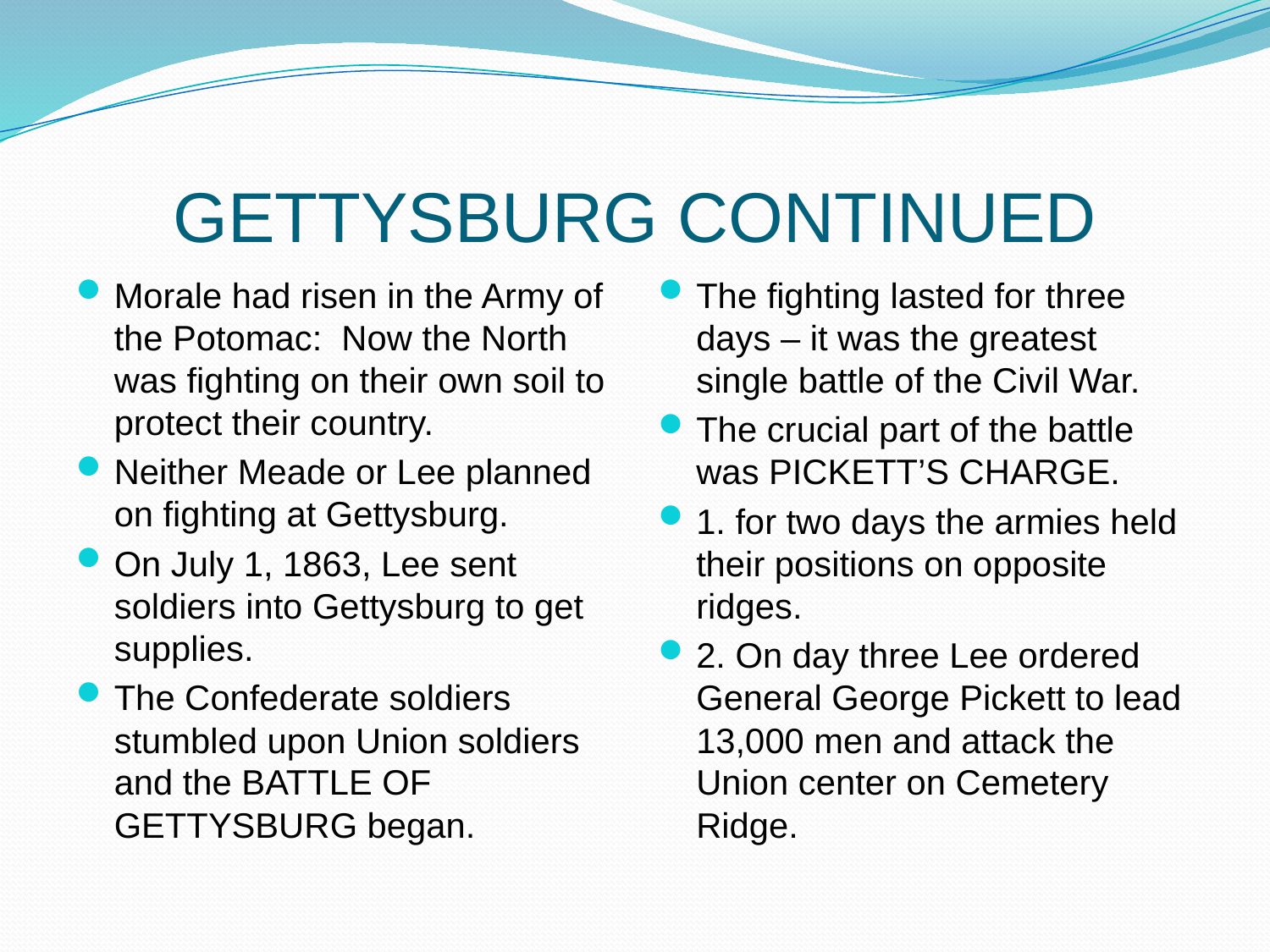

# GETTYSBURG CONTINUED
Morale had risen in the Army of the Potomac:  Now the North was fighting on their own soil to protect their country.
Neither Meade or Lee planned on fighting at Gettysburg.
On July 1, 1863, Lee sent soldiers into Gettysburg to get supplies.
The Confederate soldiers stumbled upon Union soldiers and the BATTLE OF GETTYSBURG began.
The fighting lasted for three days – it was the greatest single battle of the Civil War.
The crucial part of the battle was PICKETT’S CHARGE.
1. for two days the armies held their positions on opposite ridges.
2. On day three Lee ordered General George Pickett to lead 13,000 men and attack the Union center on Cemetery Ridge.